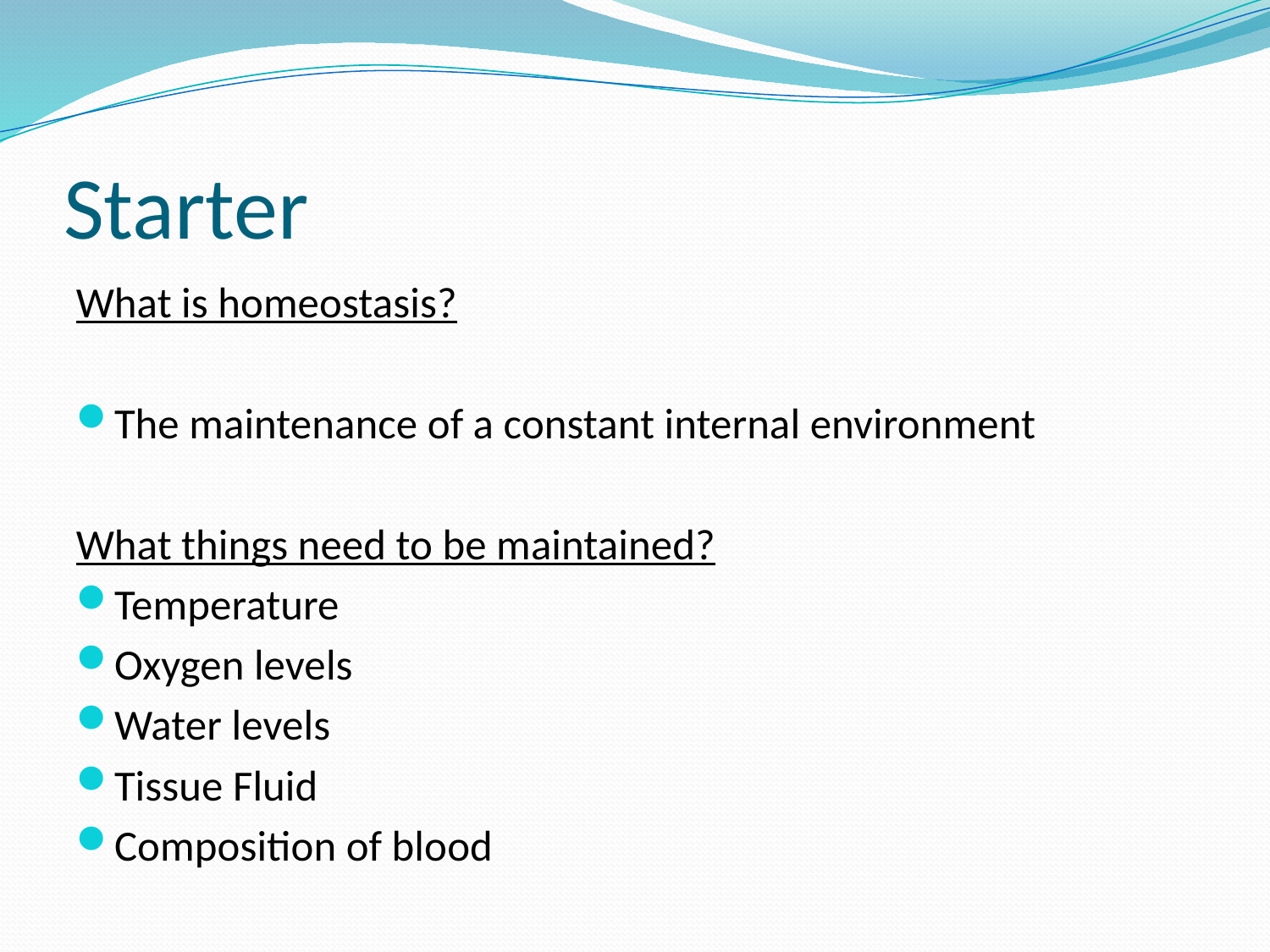

# Starter
What is homeostasis?

The maintenance of a constant internal environment

What things need to be maintained?
Temperature
Oxygen levels
Water levels
Tissue Fluid
Composition of blood